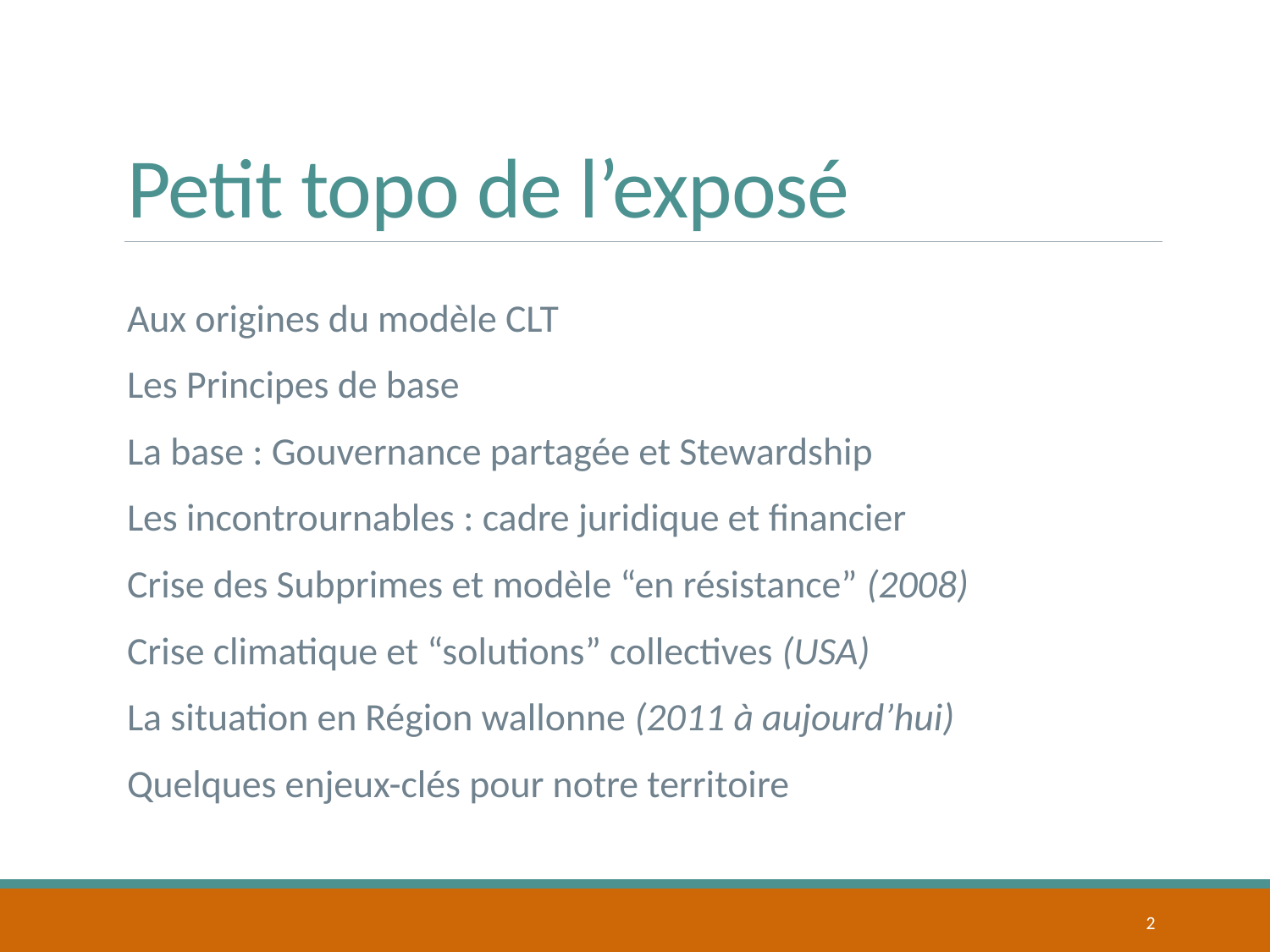

# Petit topo de l’exposé
Aux origines du modèle CLT
Les Principes de base
La base : Gouvernance partagée et Stewardship
Les incontrournables : cadre juridique et financier
Crise des Subprimes et modèle “en résistance” (2008)
Crise climatique et “solutions” collectives (USA)
La situation en Région wallonne (2011 à aujourd’hui)
Quelques enjeux-clés pour notre territoire
2